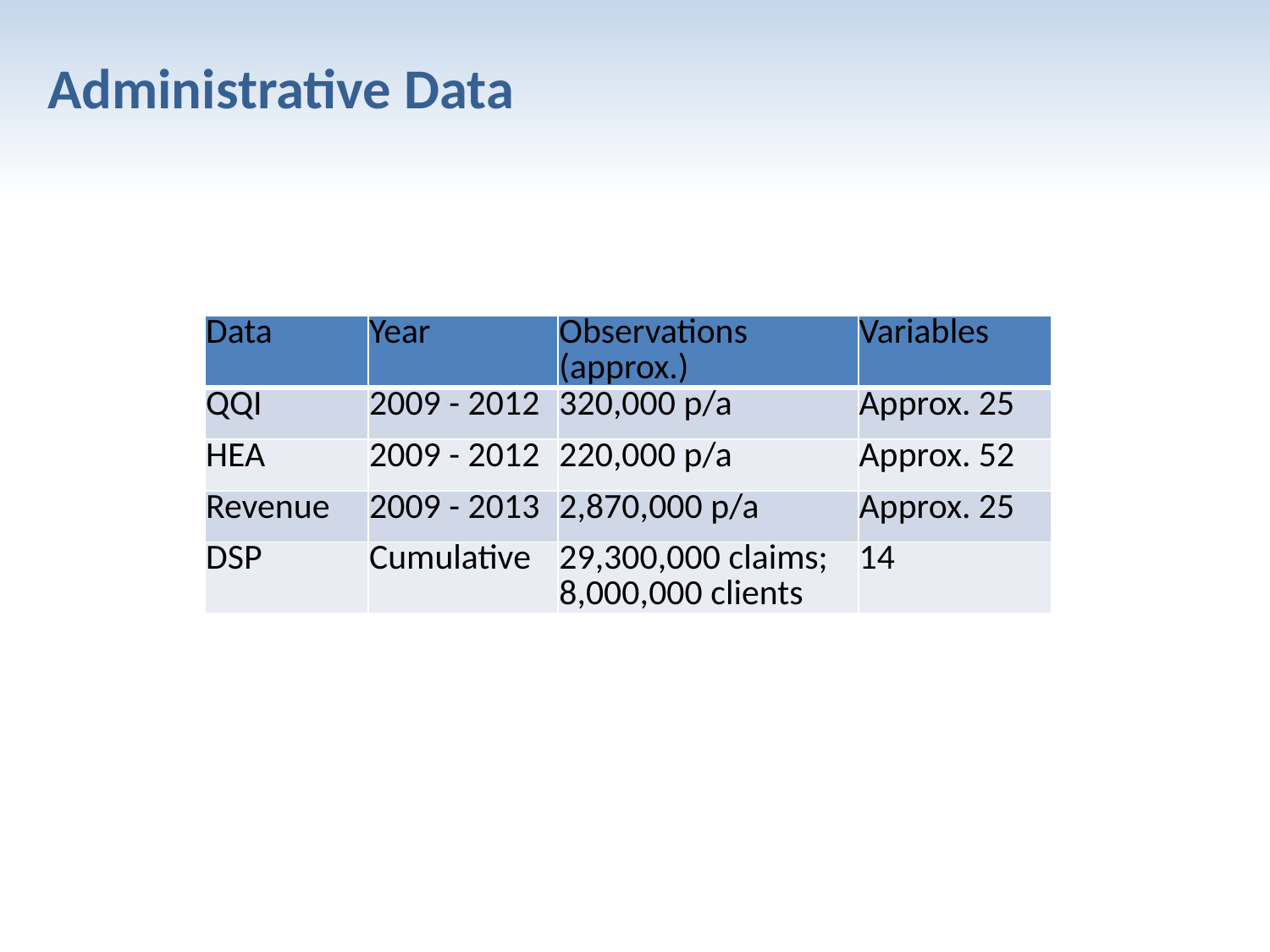

Administrative Data

#
| Data | Year | Observations (approx.) | Variables |
| --- | --- | --- | --- |
| QQI | 2009 - 2012 | 320,000 p/a | Approx. 25 |
| HEA | 2009 - 2012 | 220,000 p/a | Approx. 52 |
| Revenue | 2009 - 2013 | 2,870,000 p/a | Approx. 25 |
| DSP | Cumulative | 29,300,000 claims; 8,000,000 clients | 14 |
7